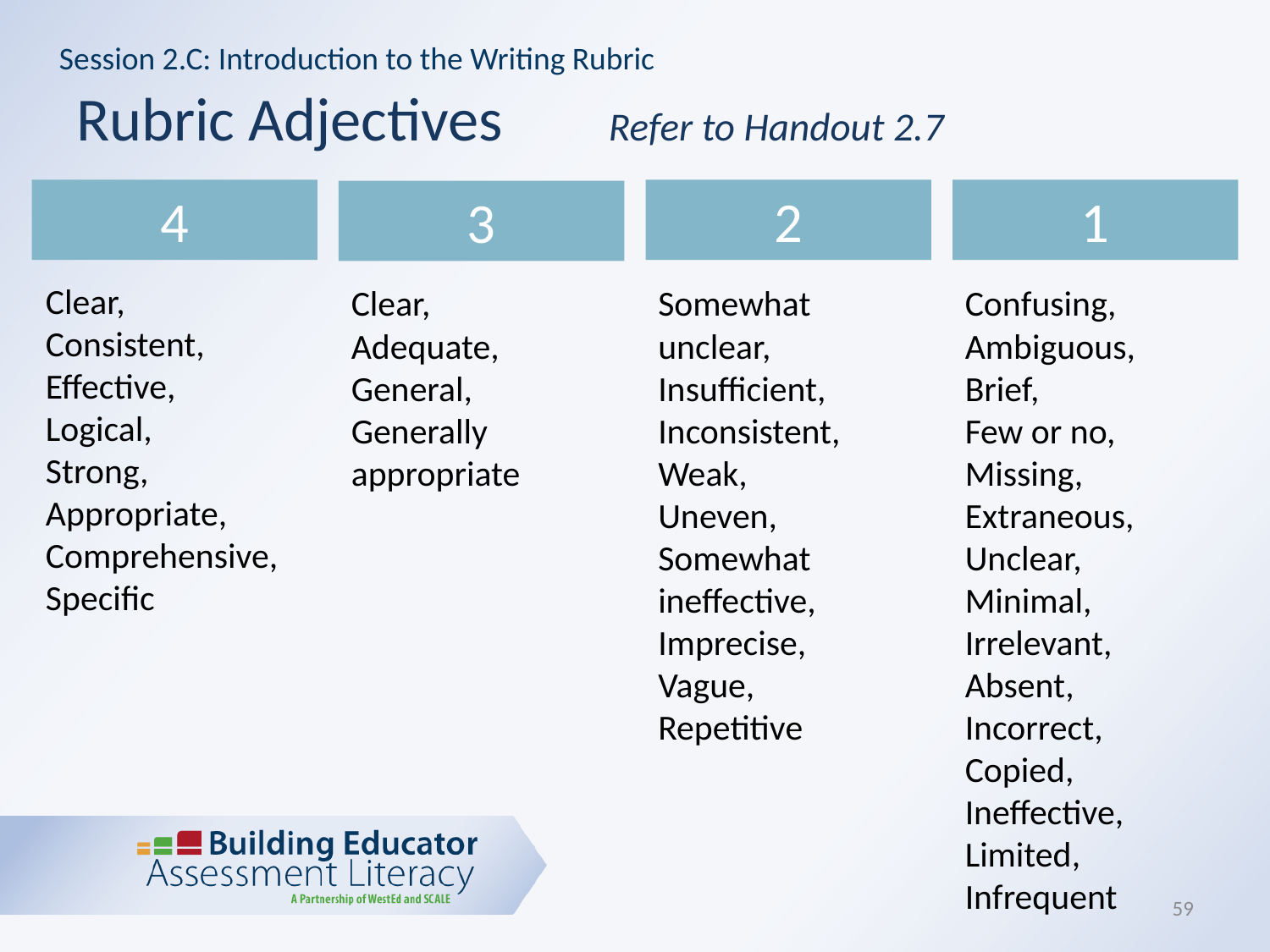

Session 2.C: Introduction to the Writing Rubric

# Rubric Adjectives				    Refer to Handout 2.7
4
2
1
3
Clear,
Consistent,
Effective,
Logical,
Strong,
Appropriate, Comprehensive,
Specific
Clear,
Adequate,
General,
Generally appropriate
Somewhat unclear, Insufficient, Inconsistent, Weak,
Uneven, Somewhat ineffective, Imprecise,
Vague,
Repetitive
Confusing, Ambiguous,
Brief,
Few or no, Missing, Extraneous, Unclear,
Minimal, Irrelevant, Absent,
Incorrect,
Copied, Ineffective, Limited, Infrequent
59